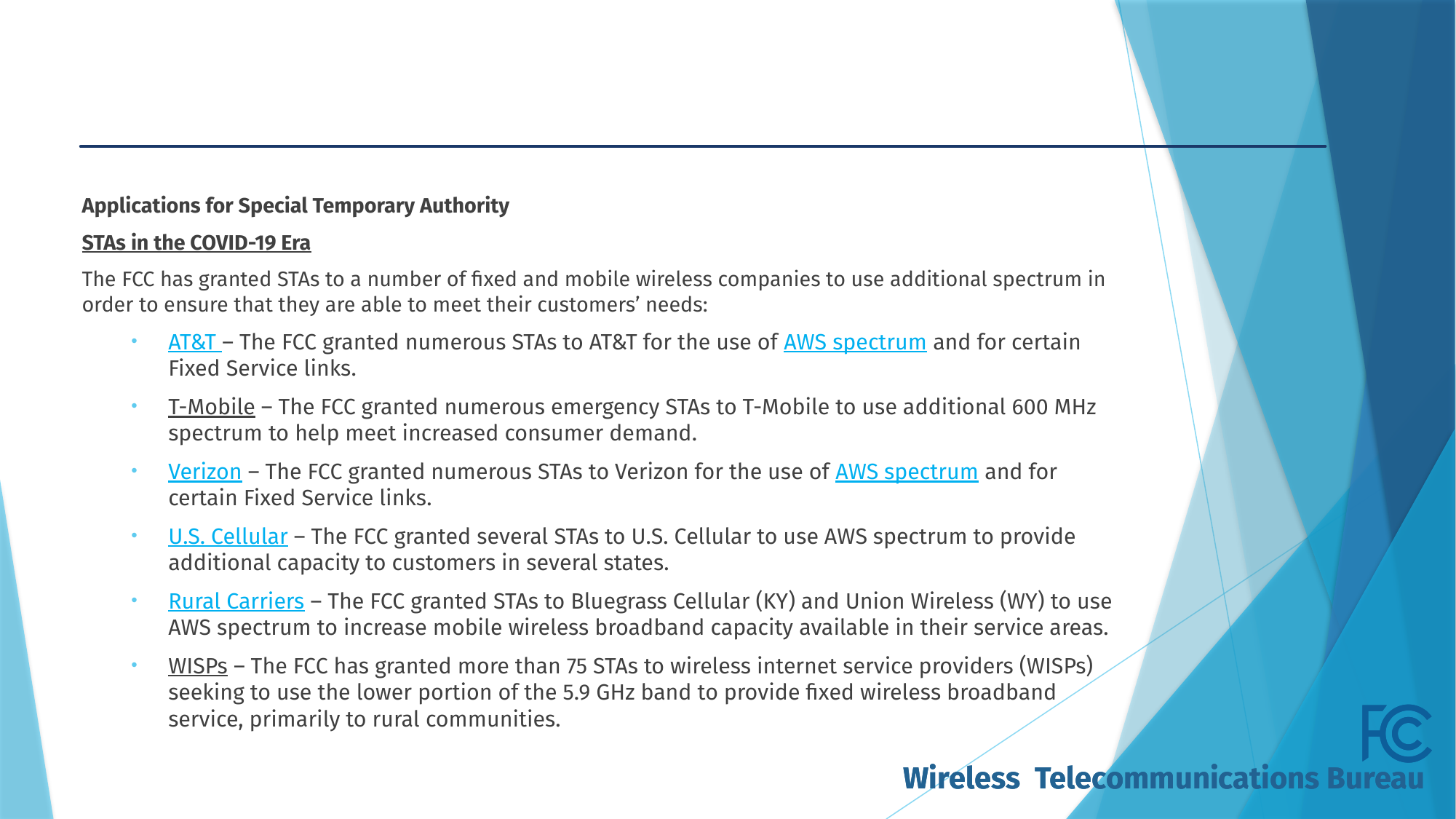

Applications for Special Temporary Authority
STAs in the COVID-19 Era
The FCC has granted STAs to a number of fixed and mobile wireless companies to use additional spectrum in order to ensure that they are able to meet their customers’ needs:
AT&T – The FCC granted numerous STAs to AT&T for the use of AWS spectrum and for certain Fixed Service links.
T-Mobile – The FCC granted numerous emergency STAs to T-Mobile to use additional 600 MHz spectrum to help meet increased consumer demand.
Verizon – The FCC granted numerous STAs to Verizon for the use of AWS spectrum and for certain Fixed Service links.
U.S. Cellular – The FCC granted several STAs to U.S. Cellular to use AWS spectrum to provide additional capacity to customers in several states.
Rural Carriers – The FCC granted STAs to Bluegrass Cellular (KY) and Union Wireless (WY) to use AWS spectrum to increase mobile wireless broadband capacity available in their service areas.
WISPs – The FCC has granted more than 75 STAs to wireless internet service providers (WISPs) seeking to use the lower portion of the 5.9 GHz band to provide fixed wireless broadband service, primarily to rural communities.